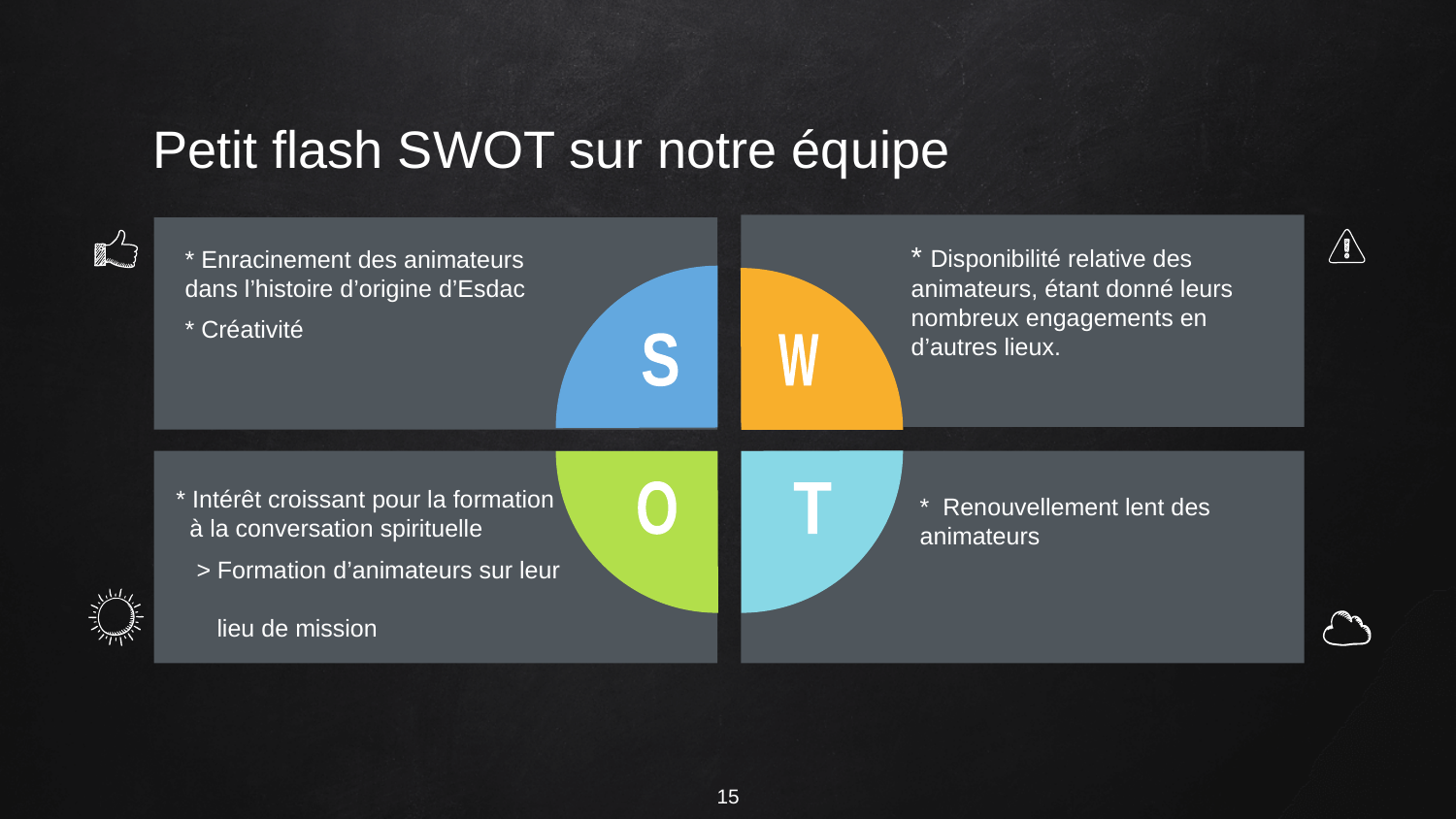

Petit flash SWOT sur notre équipe

* Disponibilité relative des animateurs, étant donné leurs  nombreux engagements en d’autres lieux.

* Enracinement des animateurs dans l’histoire d’origine d’Esdac
* Créativité

S
W

* Intérêt croissant pour la formation         à la conversation spirituelle
   > Formation d’animateurs sur leur
      lieu de mission
O
T
*  Renouvellement lent des    animateurs

15